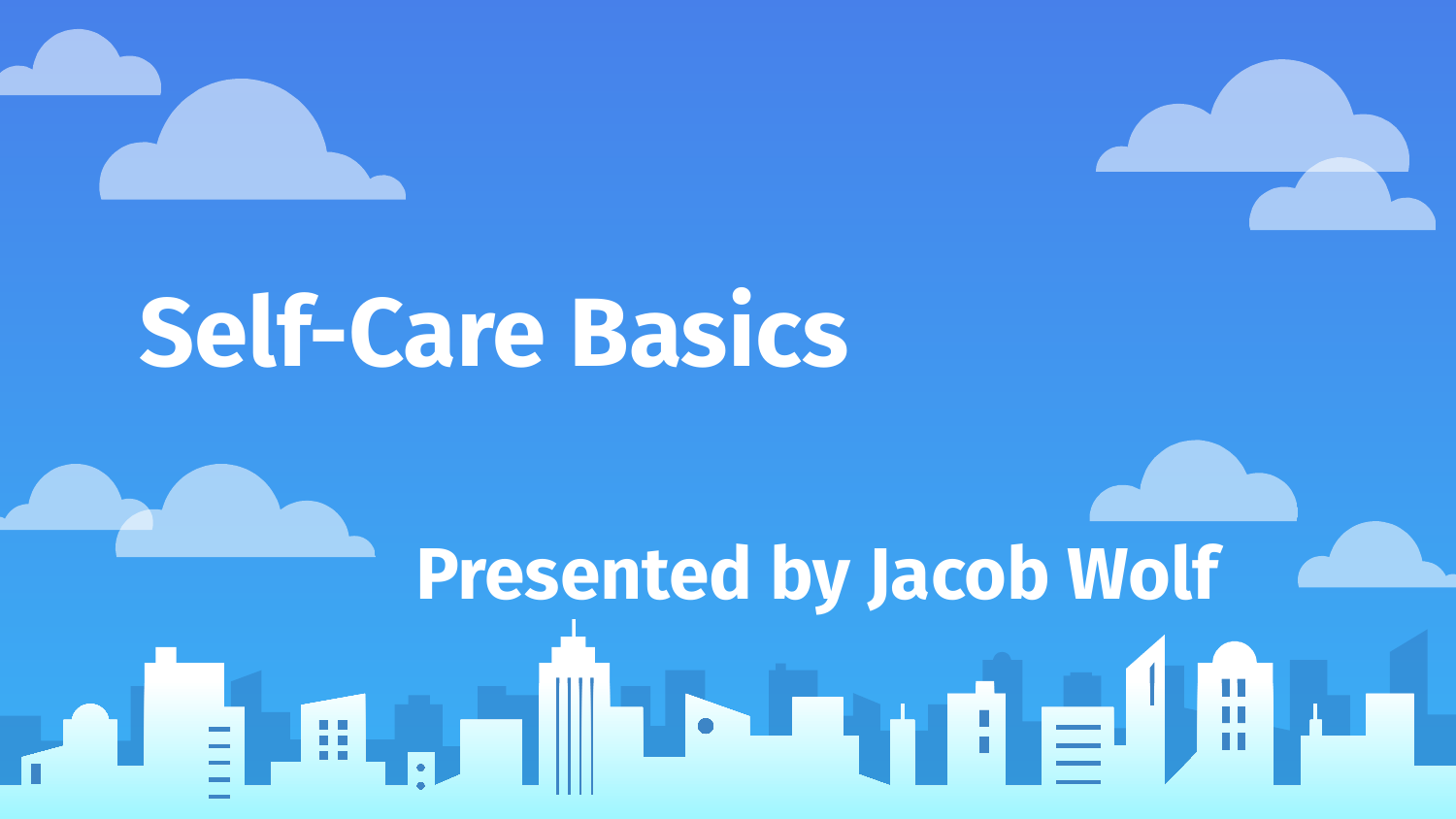

# Self-Care Basics Presented by Jacob Wolf